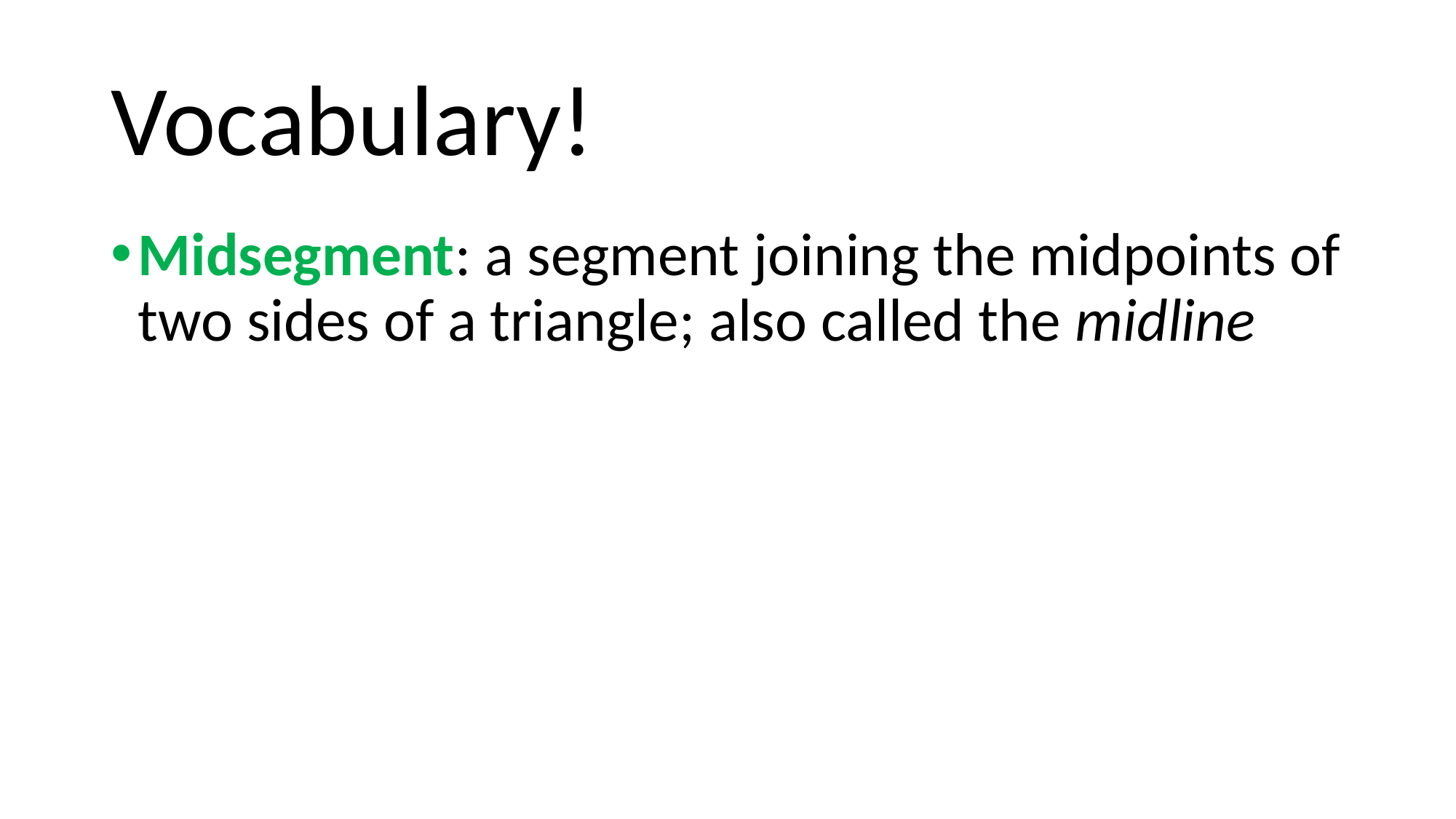

# Vocabulary!
Midsegment: a segment joining the midpoints of two sides of a triangle; also called the midline